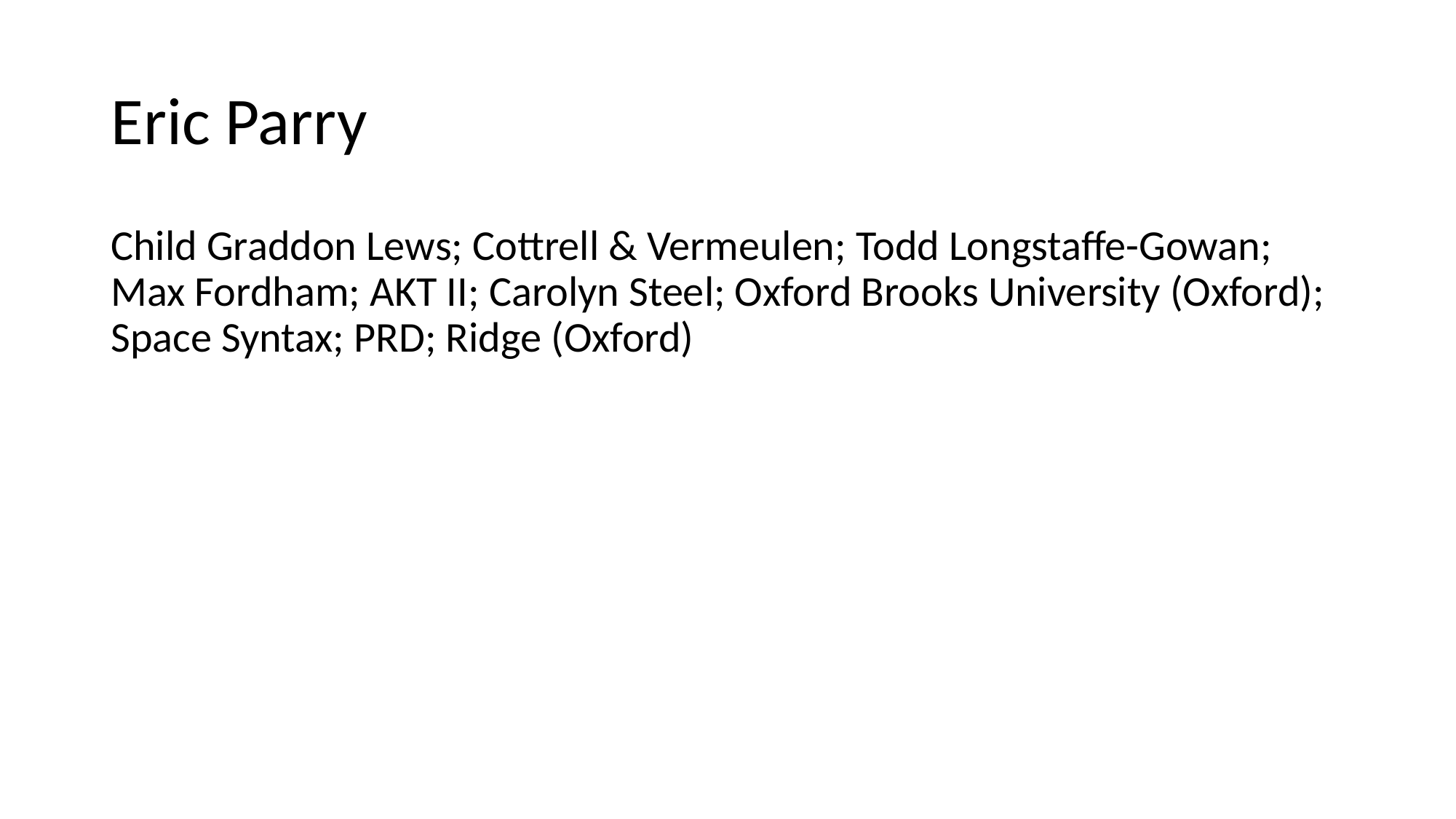

# Eric Parry
Child Graddon Lews; Cottrell & Vermeulen; Todd Longstaffe-Gowan; Max Fordham; AKT II; Carolyn Steel; Oxford Brooks University (Oxford); Space Syntax; PRD; Ridge (Oxford)